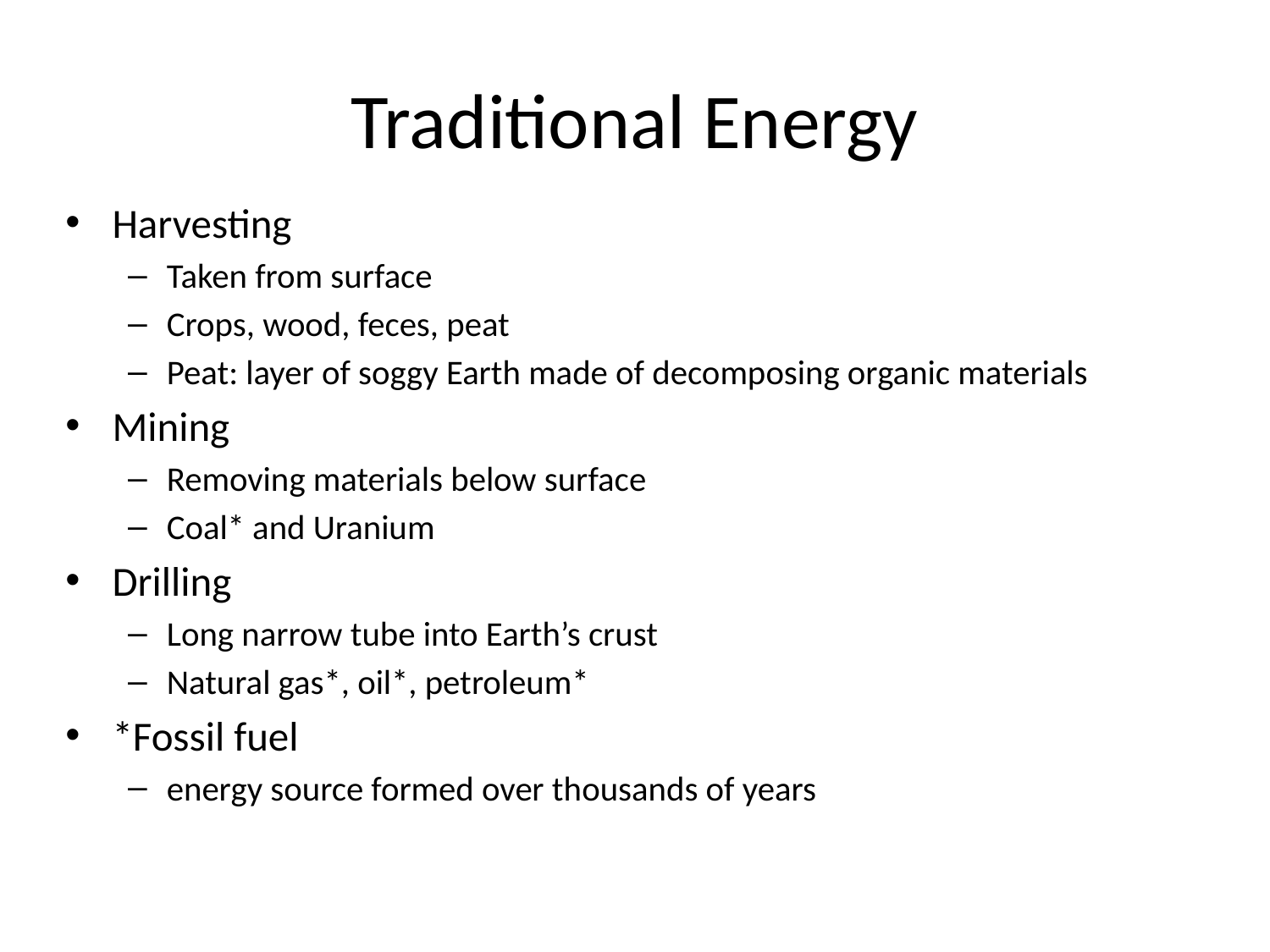

# Traditional Energy
Harvesting
Taken from surface
Crops, wood, feces, peat
Peat: layer of soggy Earth made of decomposing organic materials
Mining
Removing materials below surface
Coal* and Uranium
Drilling
Long narrow tube into Earth’s crust
Natural gas*, oil*, petroleum*
*Fossil fuel
energy source formed over thousands of years